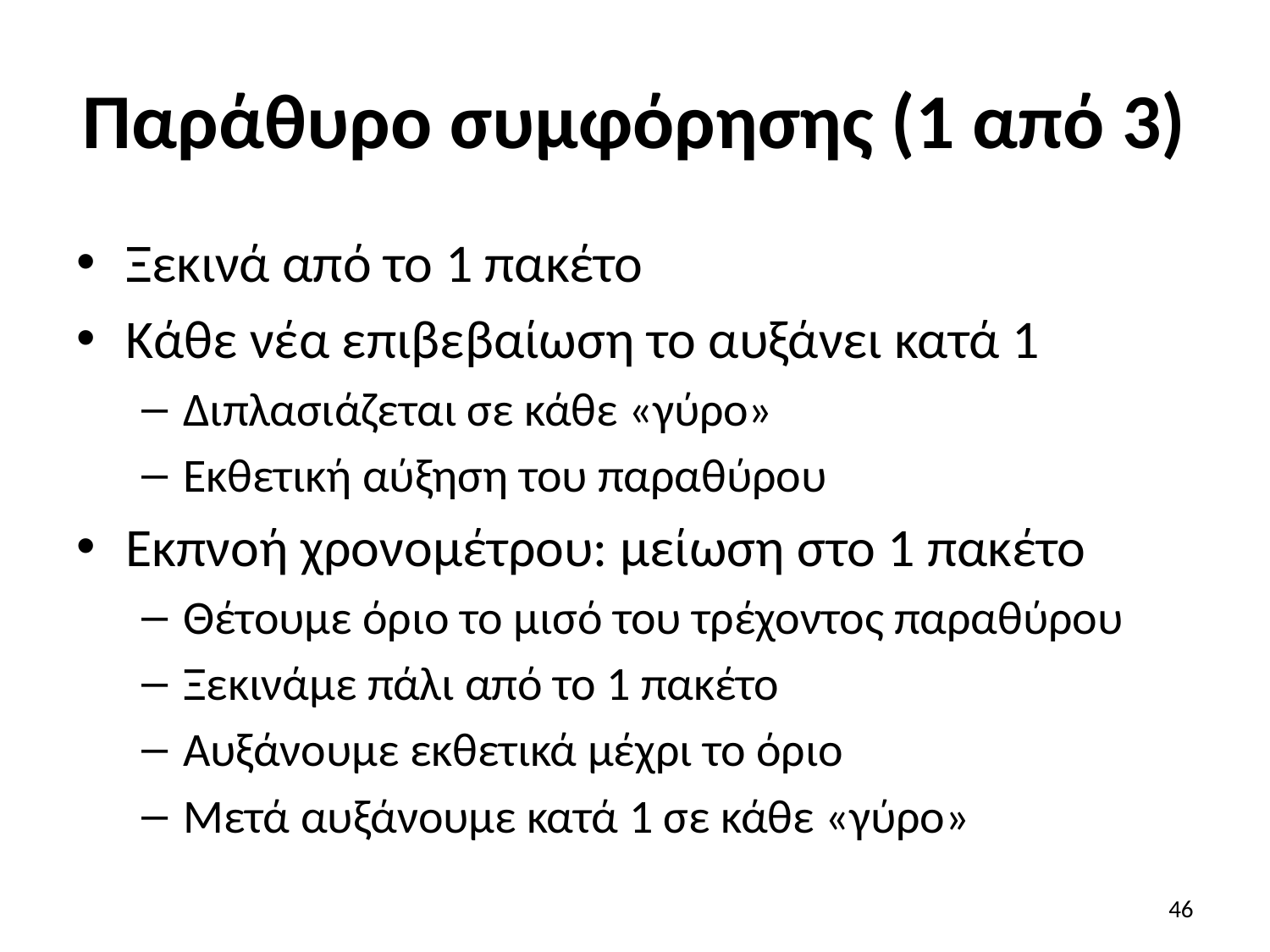

# Παράθυρο συμφόρησης (1 από 3)
Ξεκινά από το 1 πακέτο
Κάθε νέα επιβεβαίωση το αυξάνει κατά 1
Διπλασιάζεται σε κάθε «γύρο»
Εκθετική αύξηση του παραθύρου
Εκπνοή χρονομέτρου: μείωση στο 1 πακέτο
Θέτουμε όριο το μισό του τρέχοντος παραθύρου
Ξεκινάμε πάλι από το 1 πακέτο
Αυξάνουμε εκθετικά μέχρι το όριο
Μετά αυξάνουμε κατά 1 σε κάθε «γύρο»
46